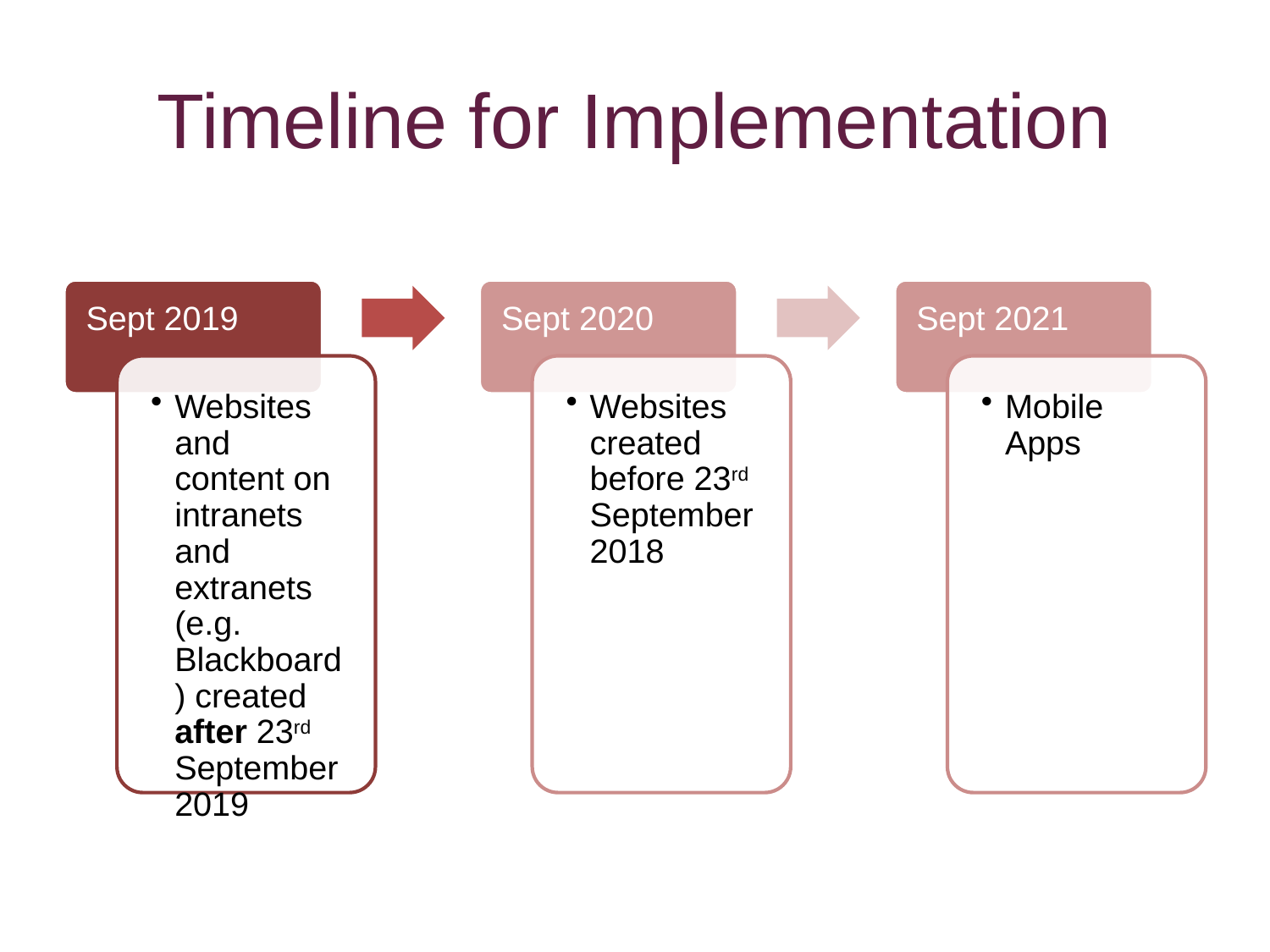

# Timeline for Implementation
Sept 2019
Websites and content on intranets and extranets (e.g. Blackboard) created after 23rd September 2019

Sept 2020
Websites created before 23rd September 2018

Sept 2021
Mobile Apps